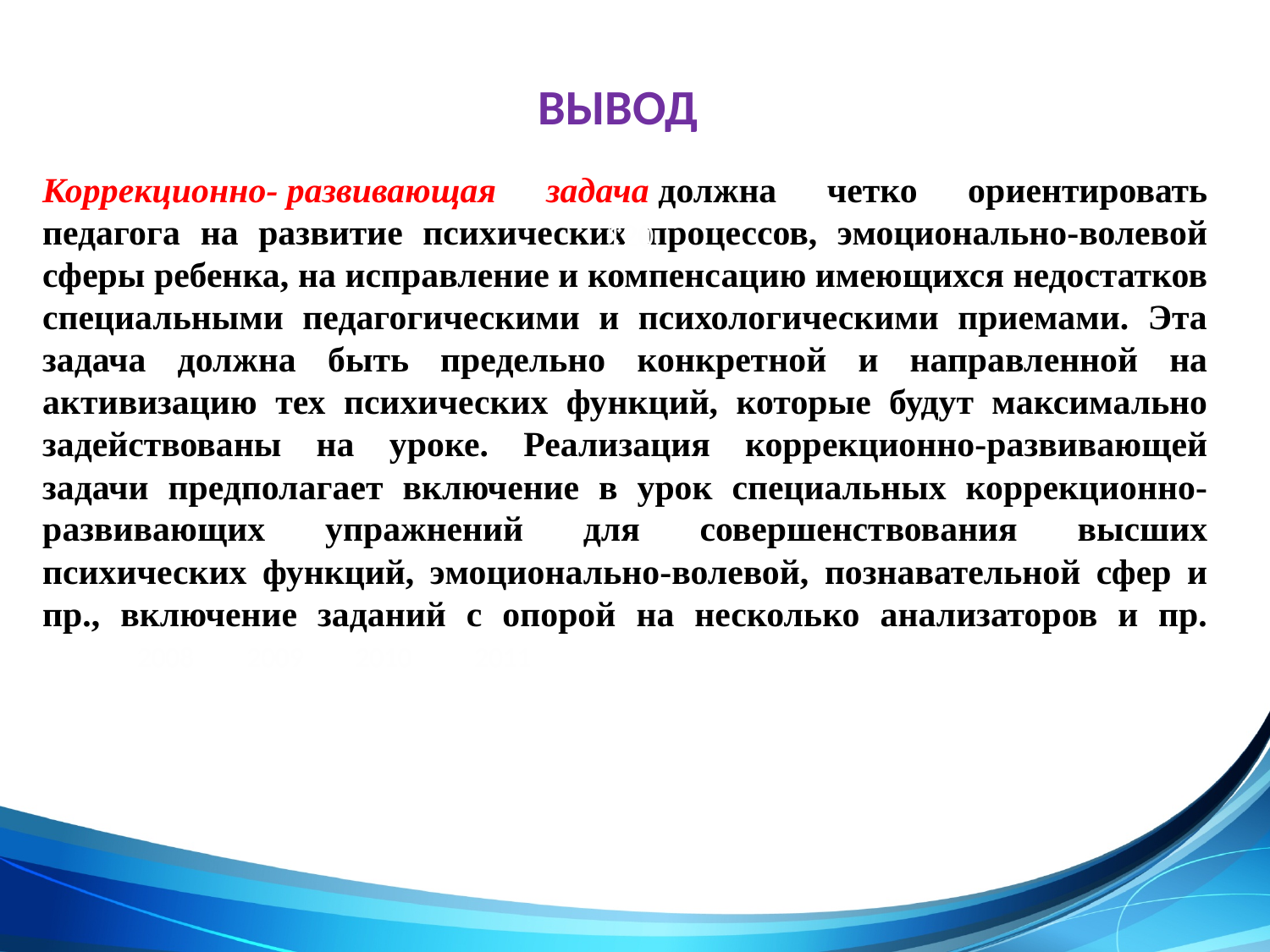

ВЫВОД
# Коррекционно- развивающая задача должна четко ориентировать педагога на развитие психических процессов, эмоционально-волевой сферы ребенка, на исправление и компенсацию имеющихся недостатков специальными педагогическими и психологическими приемами. Эта задача должна быть предельно конкретной и направленной на активизацию тех психических функций, которые будут максимально задействованы на уроке. Реализация коррекционно-развивающей задачи предполагает включение в урок специальных коррекционно-развивающих упражнений для совершенствования высших психических функций, эмоционально-волевой, познавательной сфер и пр., включение заданий с опорой на несколько анализаторов и пр.

120
2008
2009
2010
2011